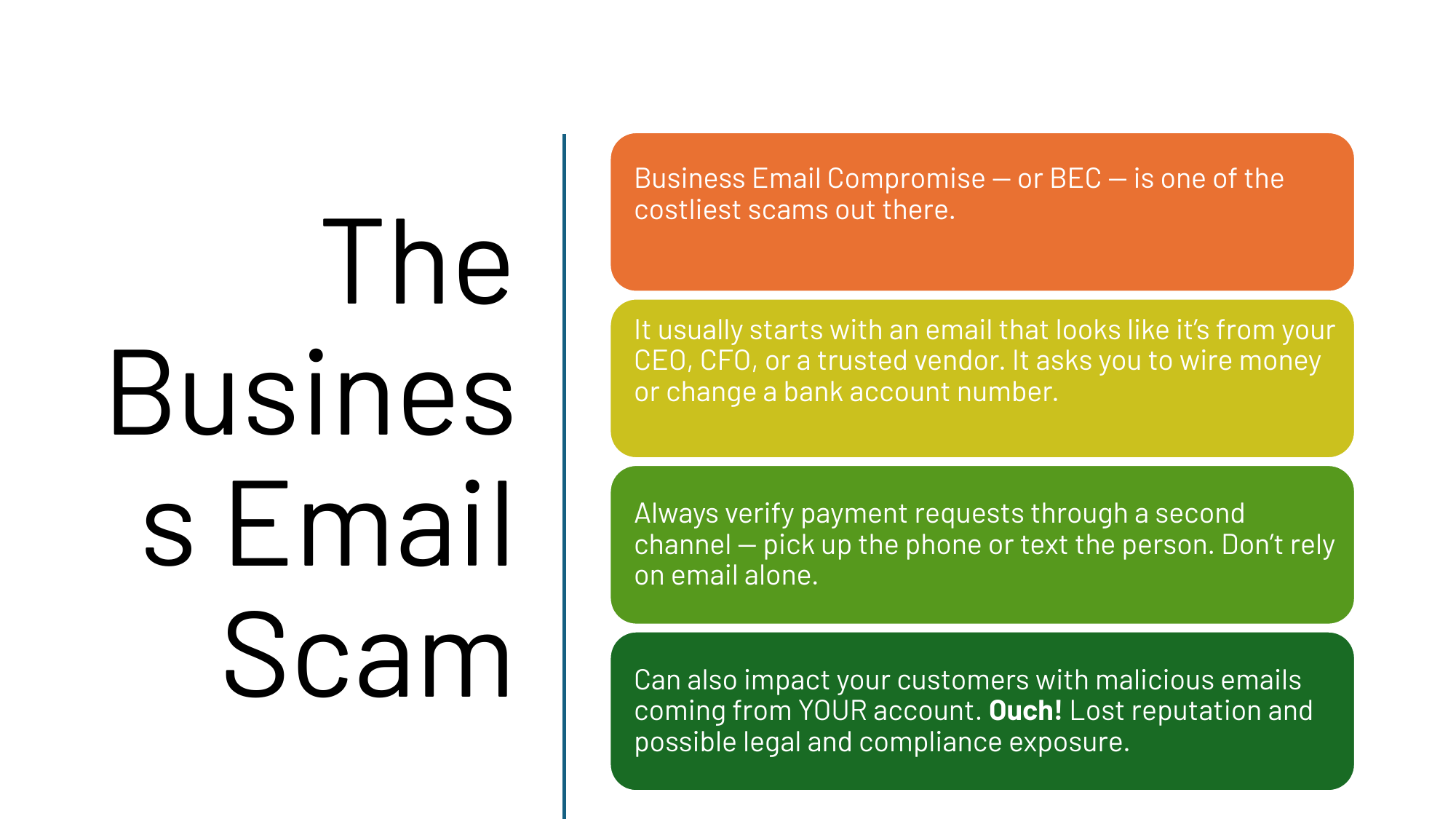

# The Business Email Scam
Business Email Compromise — or BEC — is one of the costliest scams out there.
It usually starts with an email that looks like it’s from your CEO, CFO, or a trusted vendor. It asks you to wire money or change a bank account number.
Always verify payment requests through a second channel — pick up the phone or text the person. Don’t rely on email alone.
Can also impact your customers with malicious emails coming from YOUR account. Ouch! Lost reputation and possible legal and compliance exposure.